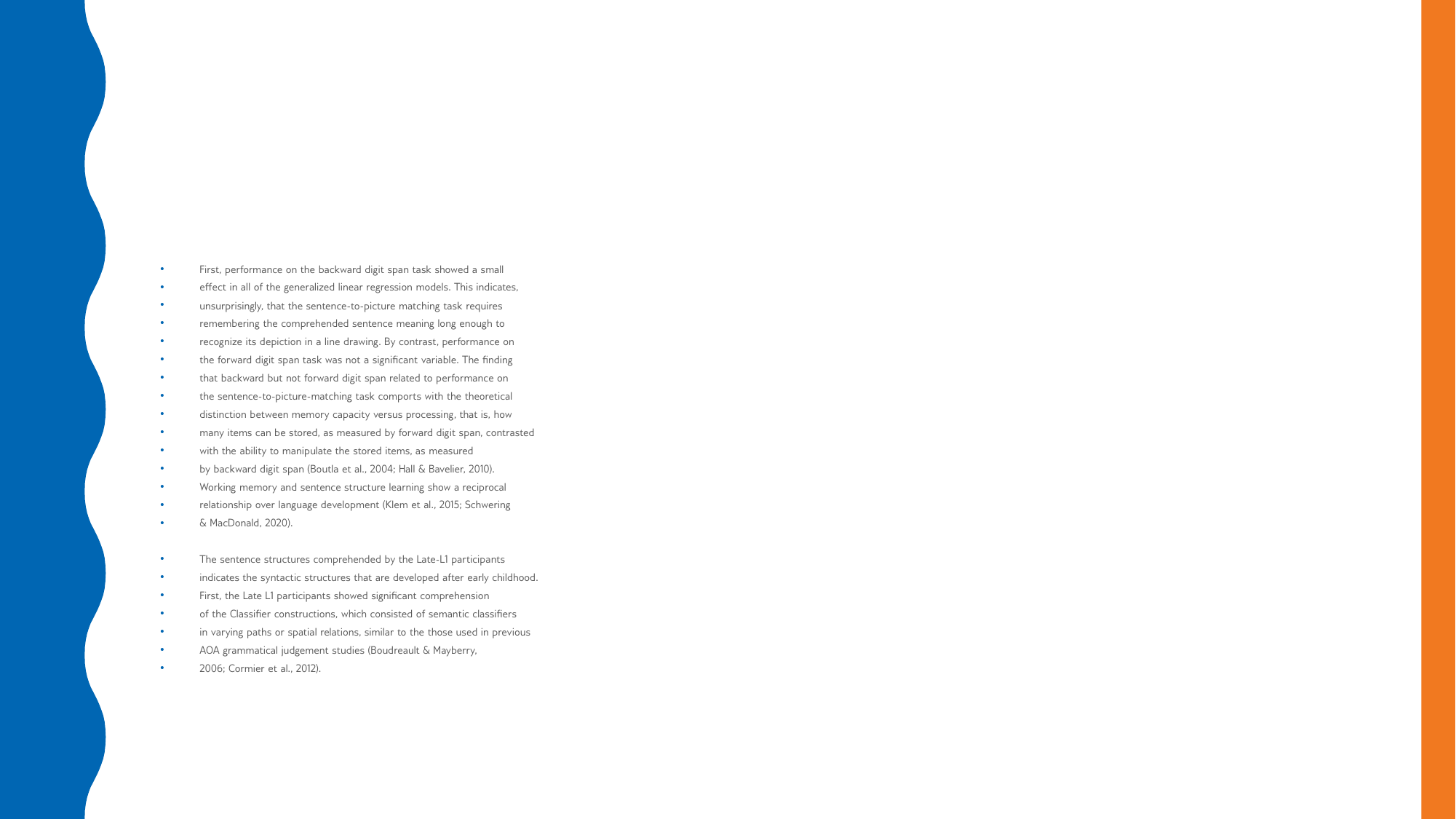

#
First, performance on the backward digit span task showed a small
effect in all of the generalized linear regression models. This indicates,
unsurprisingly, that the sentence-to-picture matching task requires
remembering the comprehended sentence meaning long enough to
recognize its depiction in a line drawing. By contrast, performance on
the forward digit span task was not a significant variable. The finding
that backward but not forward digit span related to performance on
the sentence-to-picture-matching task comports with the theoretical
distinction between memory capacity versus processing, that is, how
many items can be stored, as measured by forward digit span, contrasted
with the ability to manipulate the stored items, as measured
by backward digit span (Boutla et al., 2004; Hall & Bavelier, 2010).
Working memory and sentence structure learning show a reciprocal
relationship over language development (Klem et al., 2015; Schwering
& MacDonald, 2020).

The sentence structures comprehended by the Late-L1 participants
indicates the syntactic structures that are developed after early childhood.
First, the Late L1 participants showed significant comprehension
of the Classifier constructions, which consisted of semantic classifiers
in varying paths or spatial relations, similar to the those used in previous
AOA grammatical judgement studies (Boudreault & Mayberry,
2006; Cormier et al., 2012).